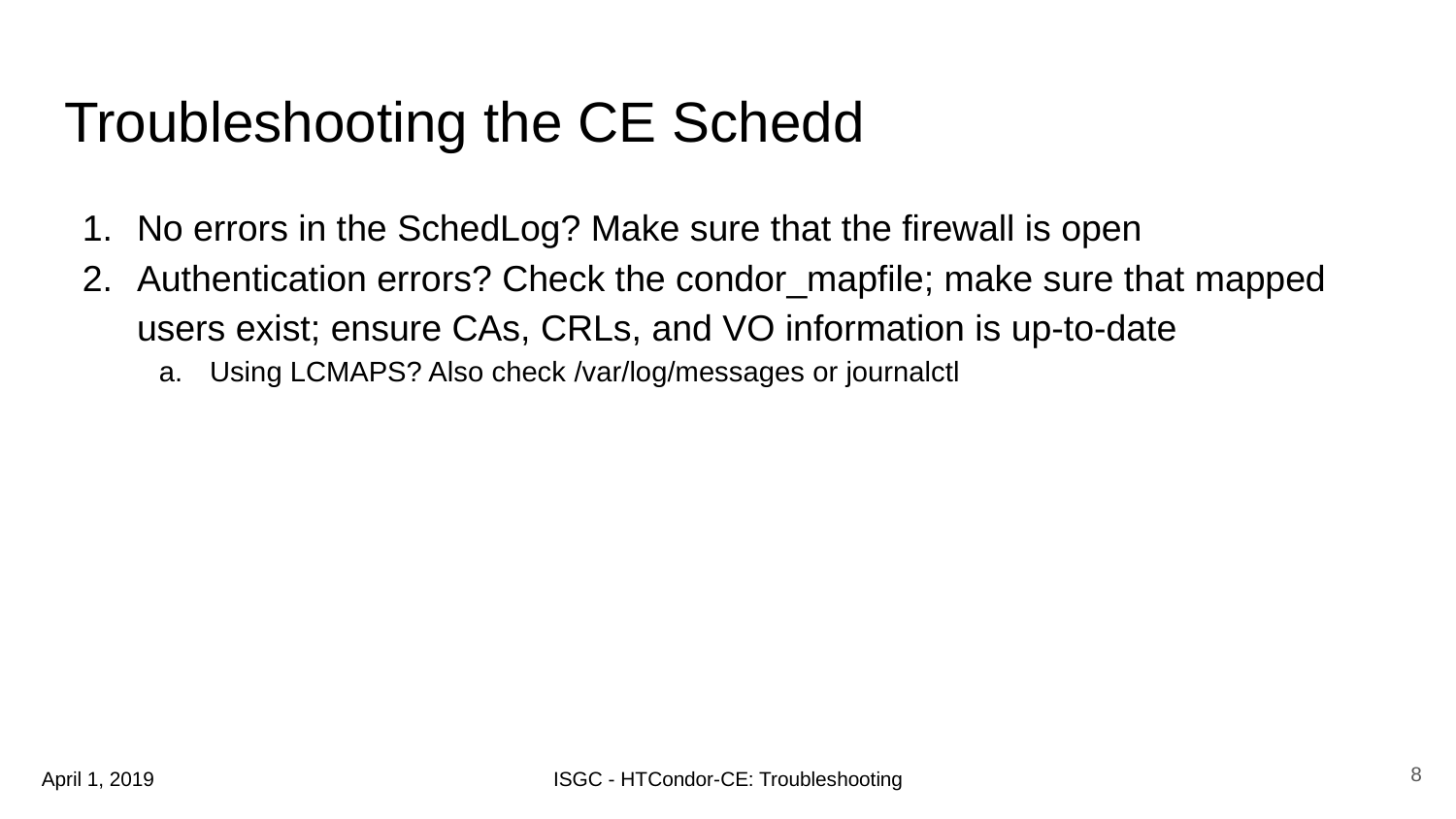

# Troubleshooting the CE Schedd
No errors in the SchedLog? Make sure that the firewall is open
Authentication errors? Check the condor_mapfile; make sure that mapped users exist; ensure CAs, CRLs, and VO information is up-to-date
Using LCMAPS? Also check /var/log/messages or journalctl
8